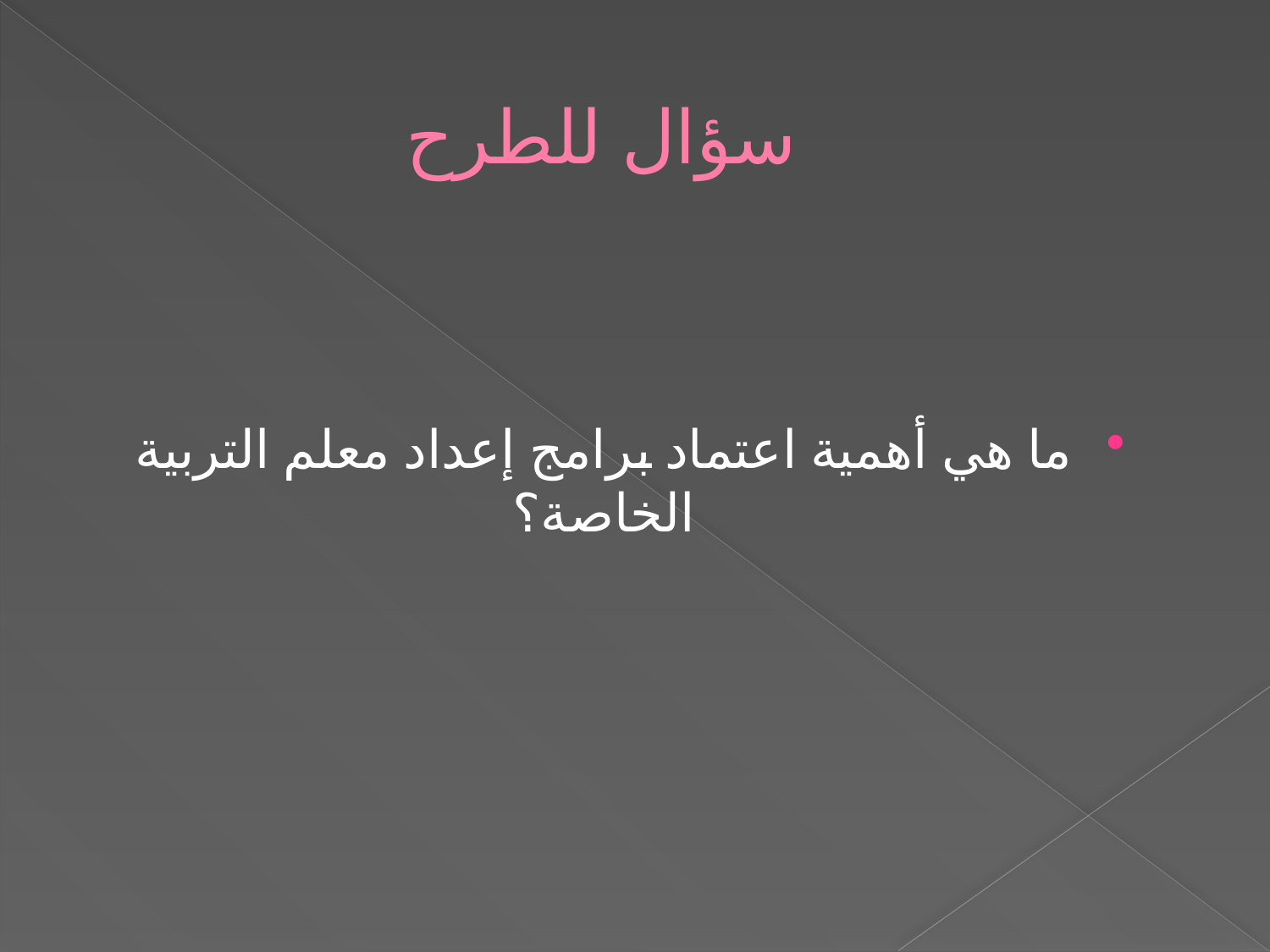

# سؤال للطرح

ما هي أهمية اعتماد برامج إعداد معلم التربية الخاصة؟